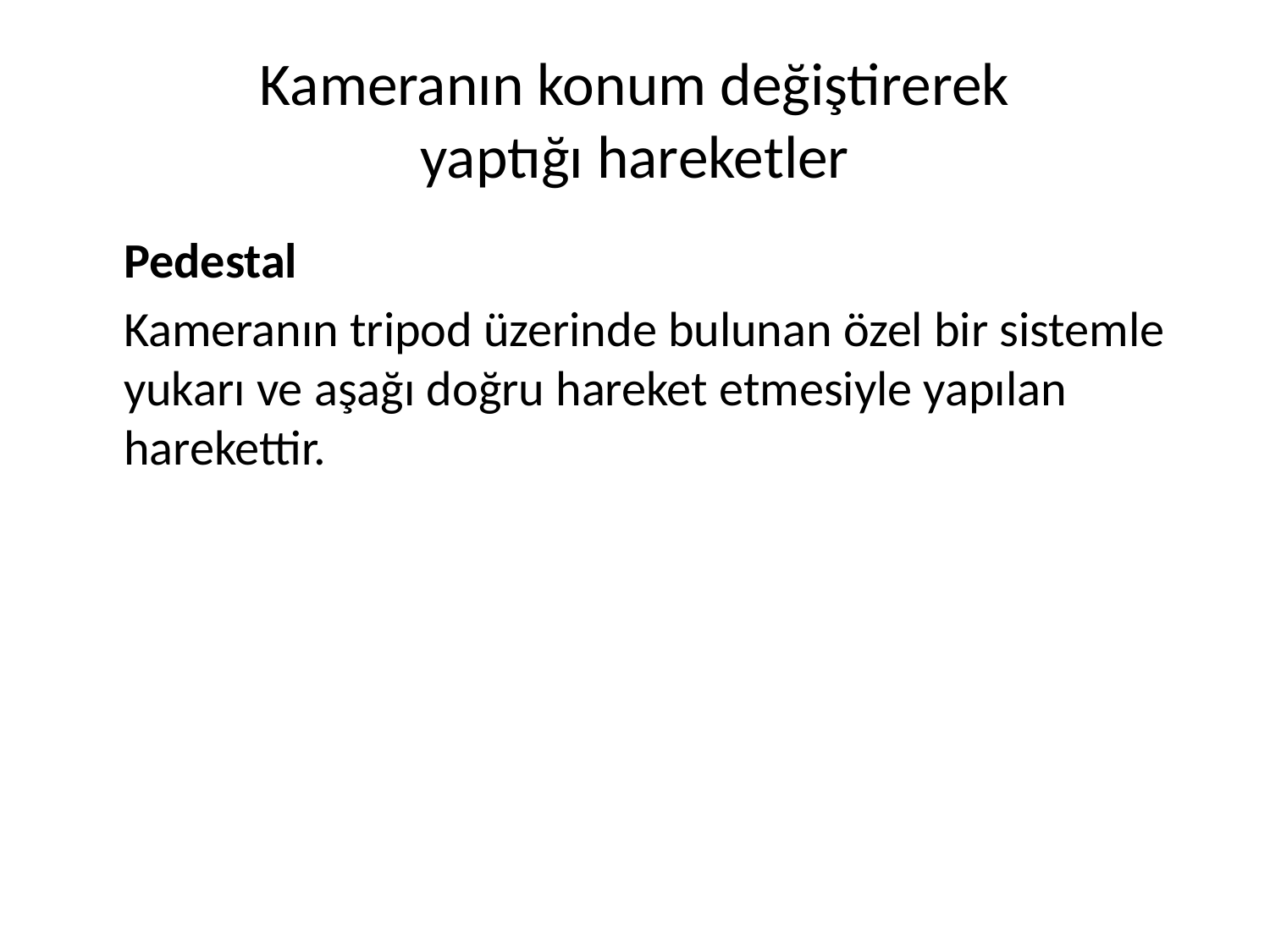

# Kameranın konum değiştirerek yaptığı hareketler
	Pedestal
	Kameranın tripod üzerinde bulunan özel bir sistemle yukarı ve aşağı doğru hareket etmesiyle yapılan harekettir.